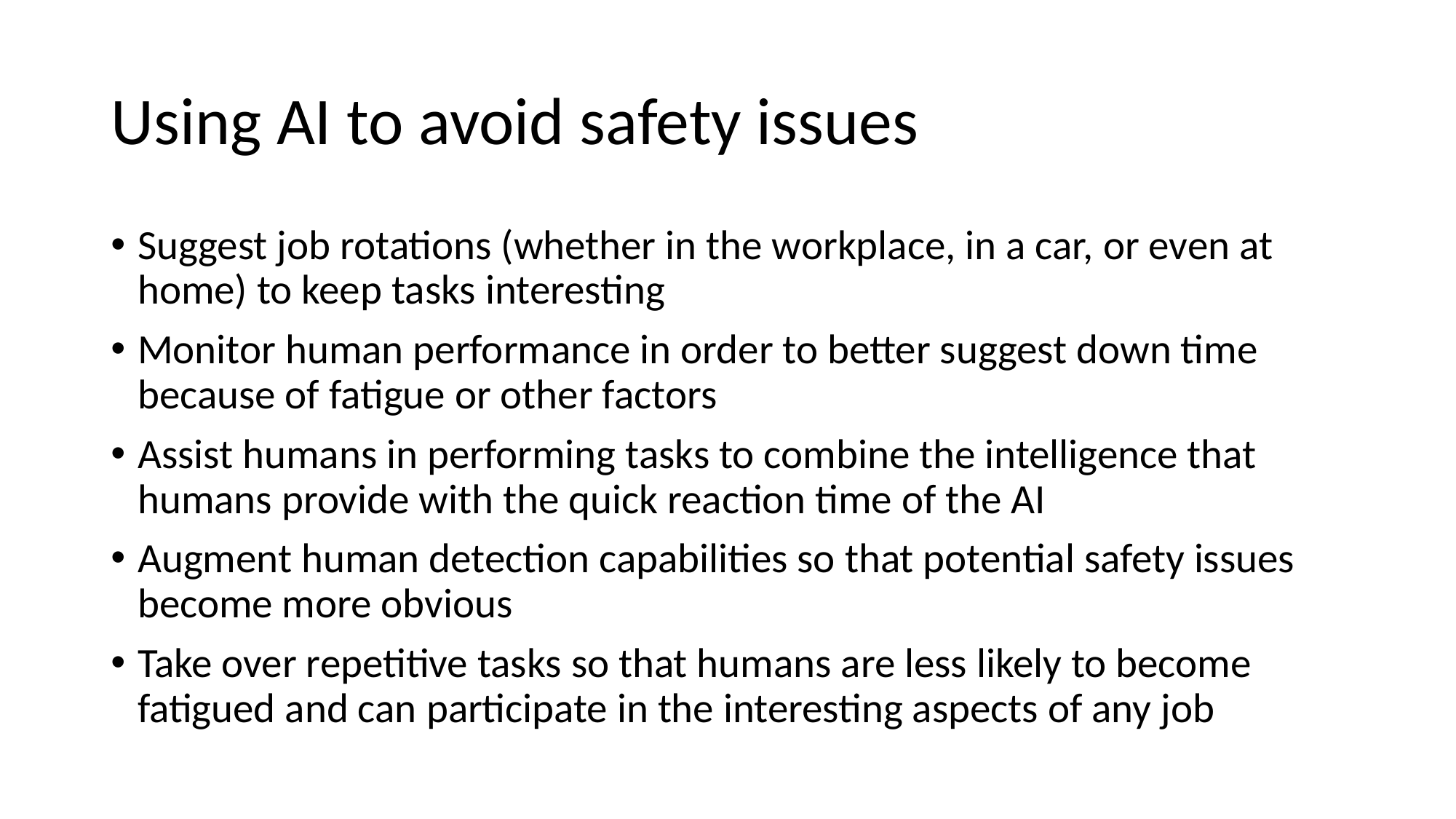

# Using AI to avoid safety issues
Suggest job rotations (whether in the workplace, in a car, or even at home) to keep tasks interesting
Monitor human performance in order to better suggest down time because of fatigue or other factors
Assist humans in performing tasks to combine the intelligence that humans provide with the quick reaction time of the AI
Augment human detection capabilities so that potential safety issues become more obvious
Take over repetitive tasks so that humans are less likely to become fatigued and can participate in the interesting aspects of any job